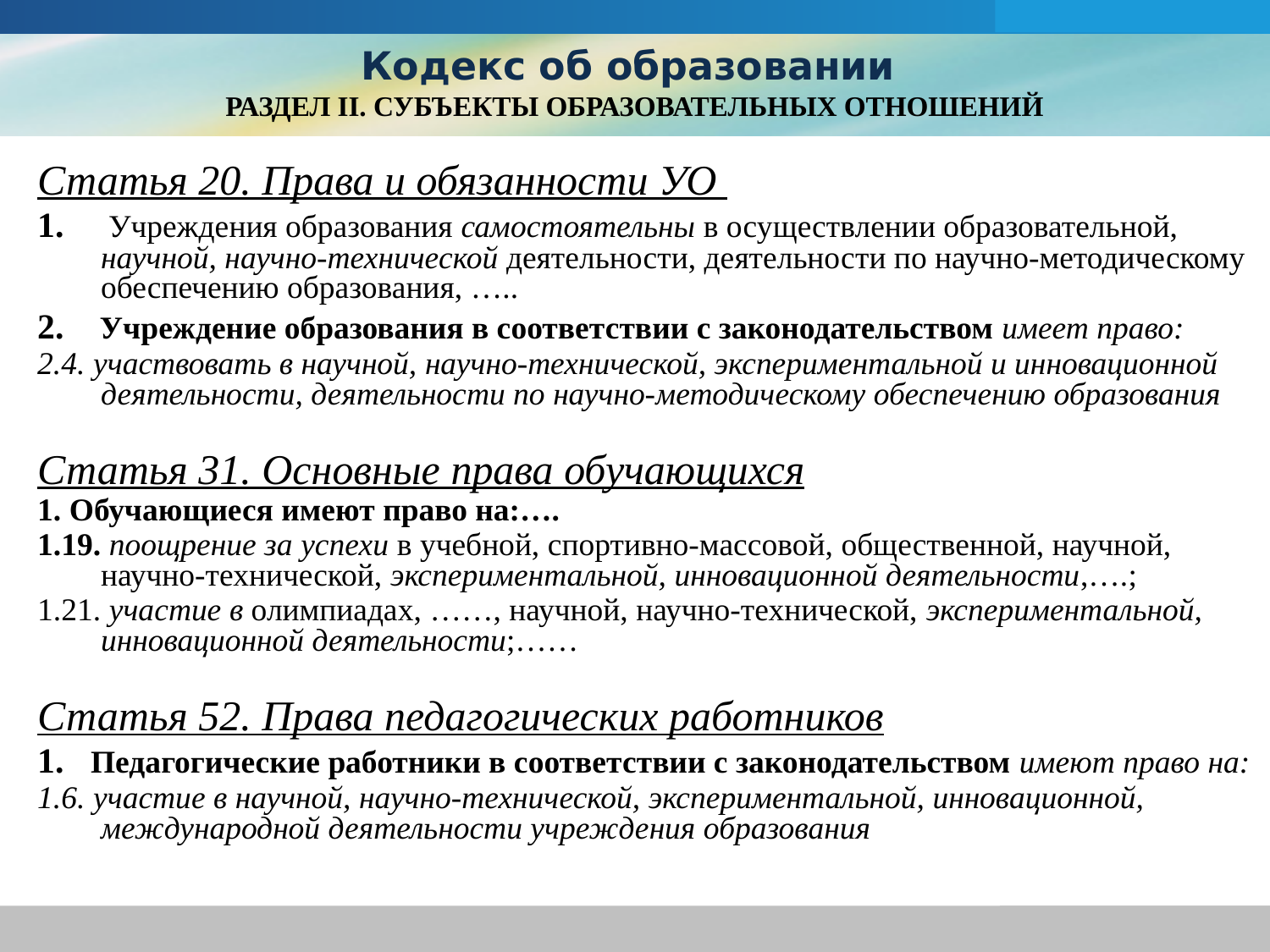

www.themegallery.com

Кодекс об образовании
РАЗДЕЛ II. СУБЪЕКТЫ ОБРАЗОВАТЕЛЬНЫХ ОТНОШЕНИЙ
Статья 20. Права и обязанности УО
1.     Учреждения образования самостоятельны в осуществлении образовательной, научной, научно-технической деятельности, деятельности по научно-методическому обеспечению образования, …..
2.    Учреждение образования в соответствии с законодательством имеет право:
2.4. участвовать в научной, научно-технической, экспериментальной и инновационной деятельности, деятельности по научно-методическому обеспечению образования

Статья 31. Основные права обучающихся
1. Обучающиеся имеют право на:….
1.19. поощрение за успехи в учебной, спортивно-массовой, общественной, научной, научно-технической, экспериментальной, инновационной деятельности,….;
1.21. участие в олимпиадах, ……, научной, научно-технической, экспериментальной, инновационной деятельности;……

Статья 52. Права педагогических работников
1.   Педагогические работники в соответствии с законодательством имеют право на:
1.6. участие в научной, научно-технической, экспериментальной, инновационной, международной деятельности учреждения образования

Company Logo